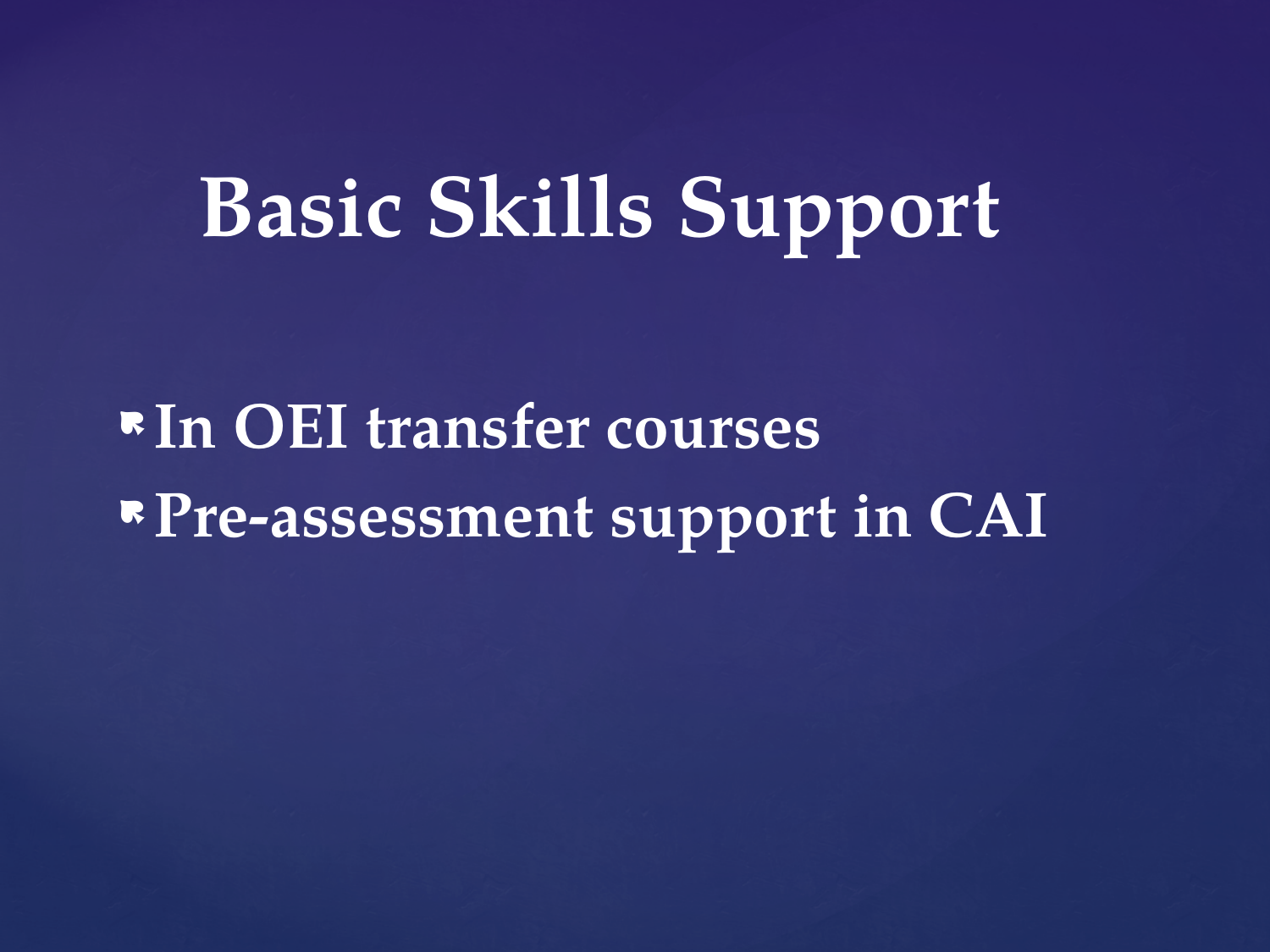

# Basic Skills Support
In OEI transfer courses
Pre-assessment support in CAI